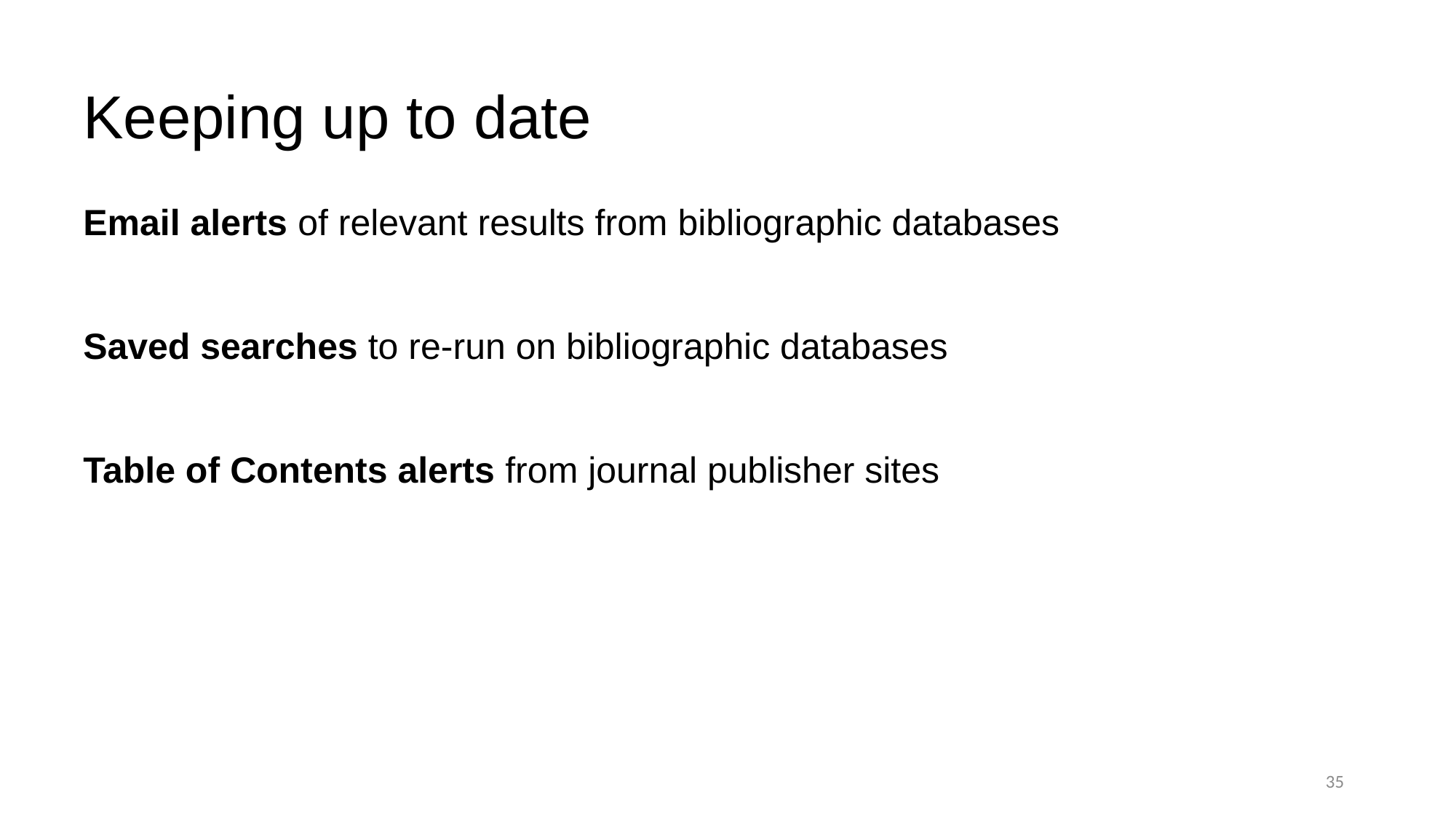

# Keeping up to date
Email alerts of relevant results from bibliographic databases

Saved searches to re-run on bibliographic databases

Table of Contents alerts from journal publisher sites
35